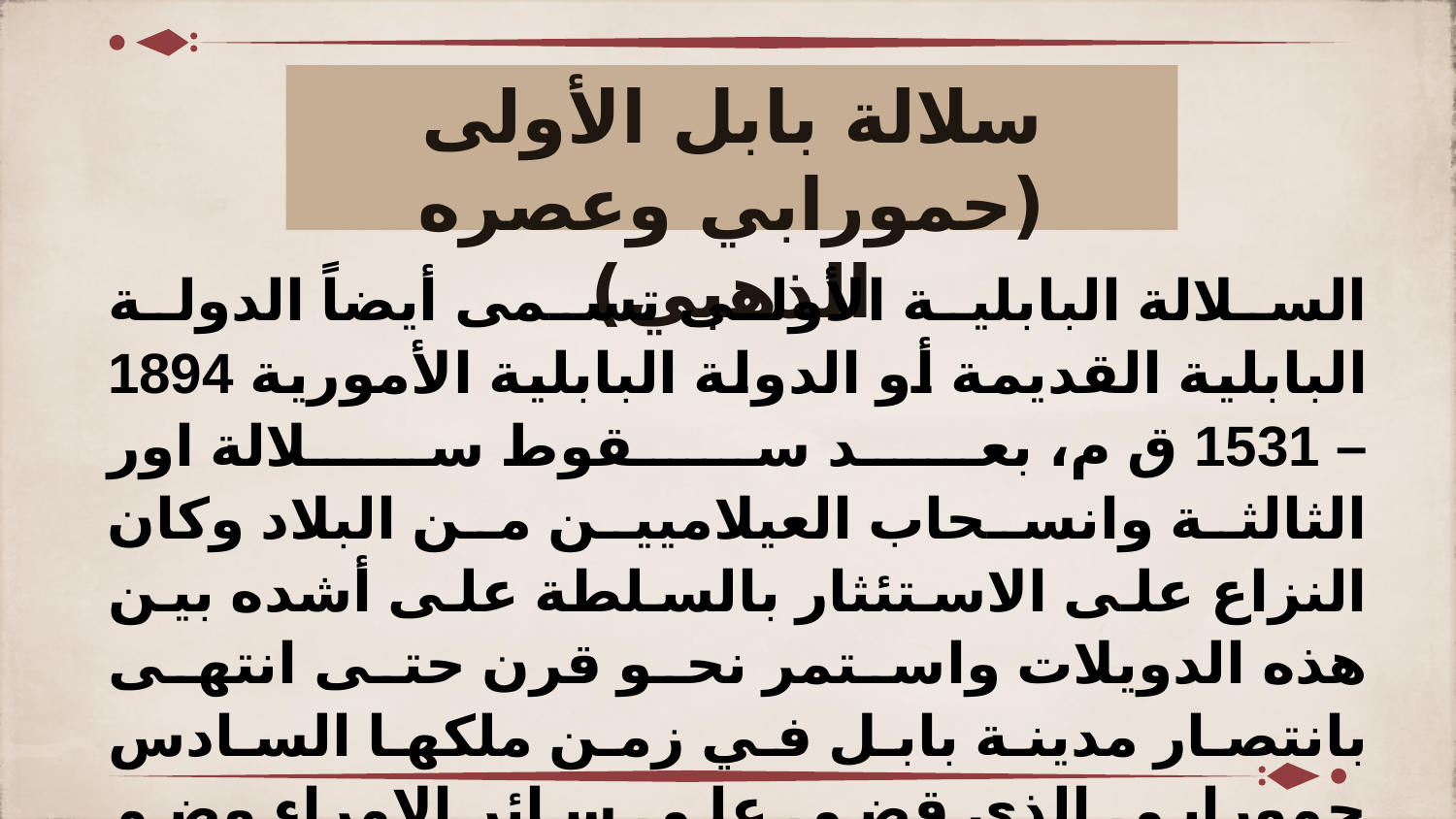

سلالة بابل الأولى (حمورابي وعصره الذهبي)
السلالة البابلية الأولى تسمى أيضاً الدولة البابلية القديمة أو الدولة البابلية الأمورية 1894 – 1531 ق م، بعد سقوط سلالة اور الثالثة وانسحاب العيلاميين من البلاد وكان النزاع على الاستئثار بالسلطة على أشده بين هذه الدويلات واستمر نحو قرن حتى انتهى بانتصار مدينة بابل في زمن ملكها السادس حمورابي الذي قضى على سائر الامراء وضم مدنهم إلى مملكة موحدة حكمت الشرق الأوسط بأسره وعرفت بالمملكة البابلية القديمة.